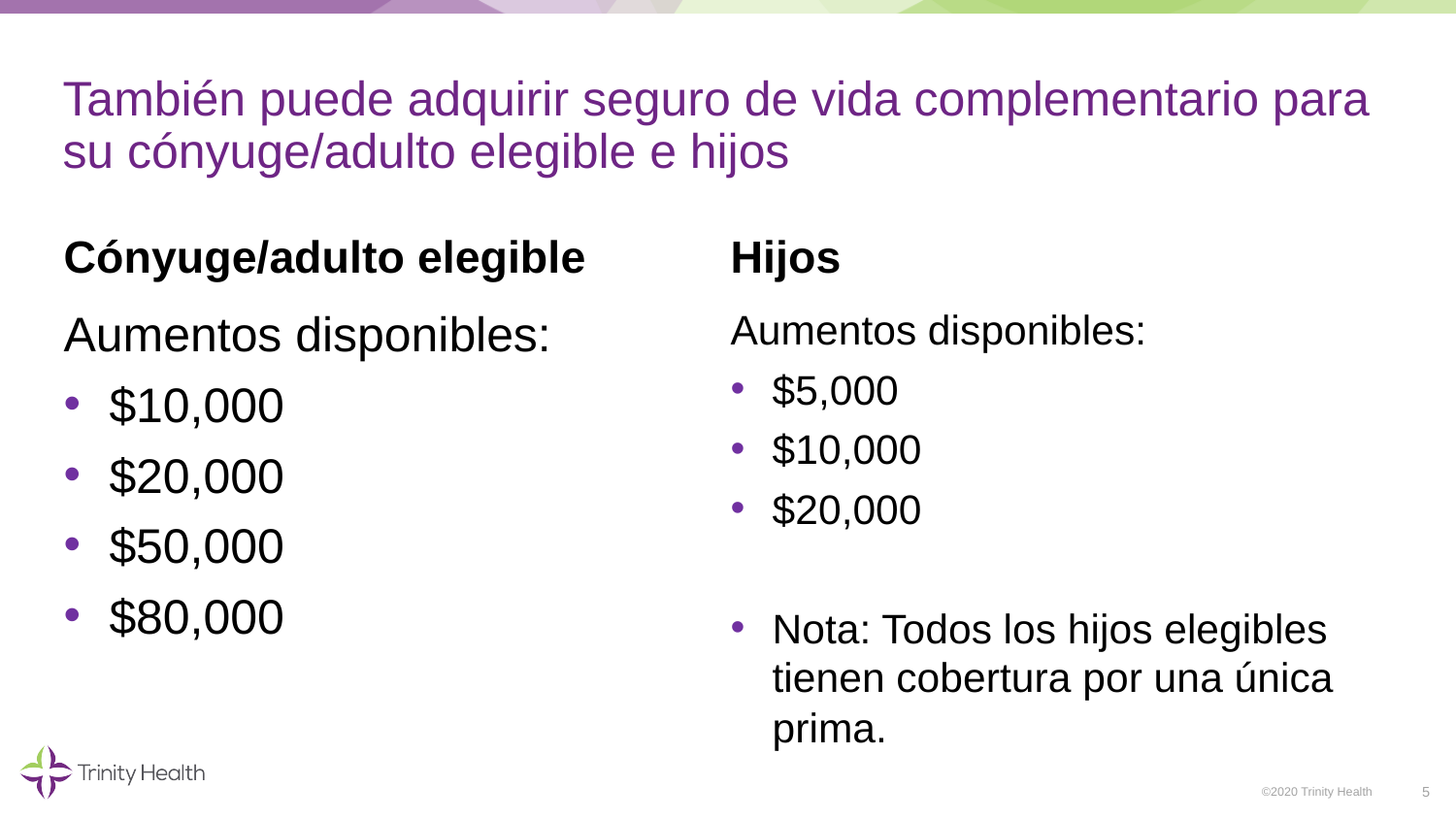

# También puede adquirir seguro de vida complementario para su cónyuge/adulto elegible e hijos
Cónyuge/adulto elegible
Hijos
Aumentos disponibles:
$10,000
$20,000
$50,000
$80,000
Aumentos disponibles:
$5,000
$10,000
$20,000

Nota: Todos los hijos elegibles tienen cobertura por una única prima.

5
©2020 Trinity Health